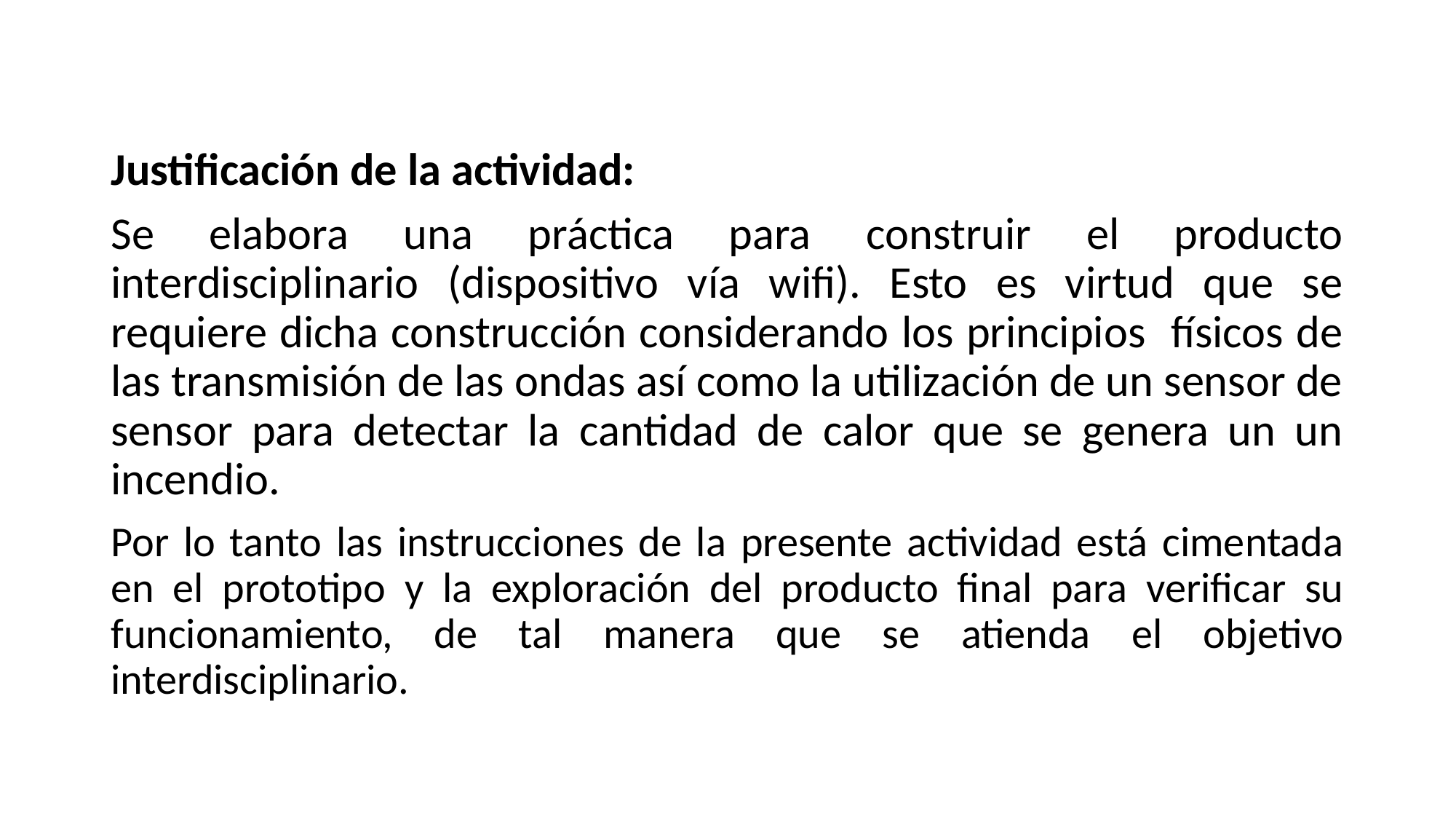

Justificación de la actividad:
Se elabora una práctica para construir el producto interdisciplinario (dispositivo vía wifi). Esto es virtud que se requiere dicha construcción considerando los principios  físicos de las transmisión de las ondas así como la utilización de un sensor de sensor para detectar la cantidad de calor que se genera un un incendio.
Por lo tanto las instrucciones de la presente actividad está cimentada en el prototipo y la exploración del producto final para verificar su funcionamiento, de tal manera que se atienda el objetivo interdisciplinario.